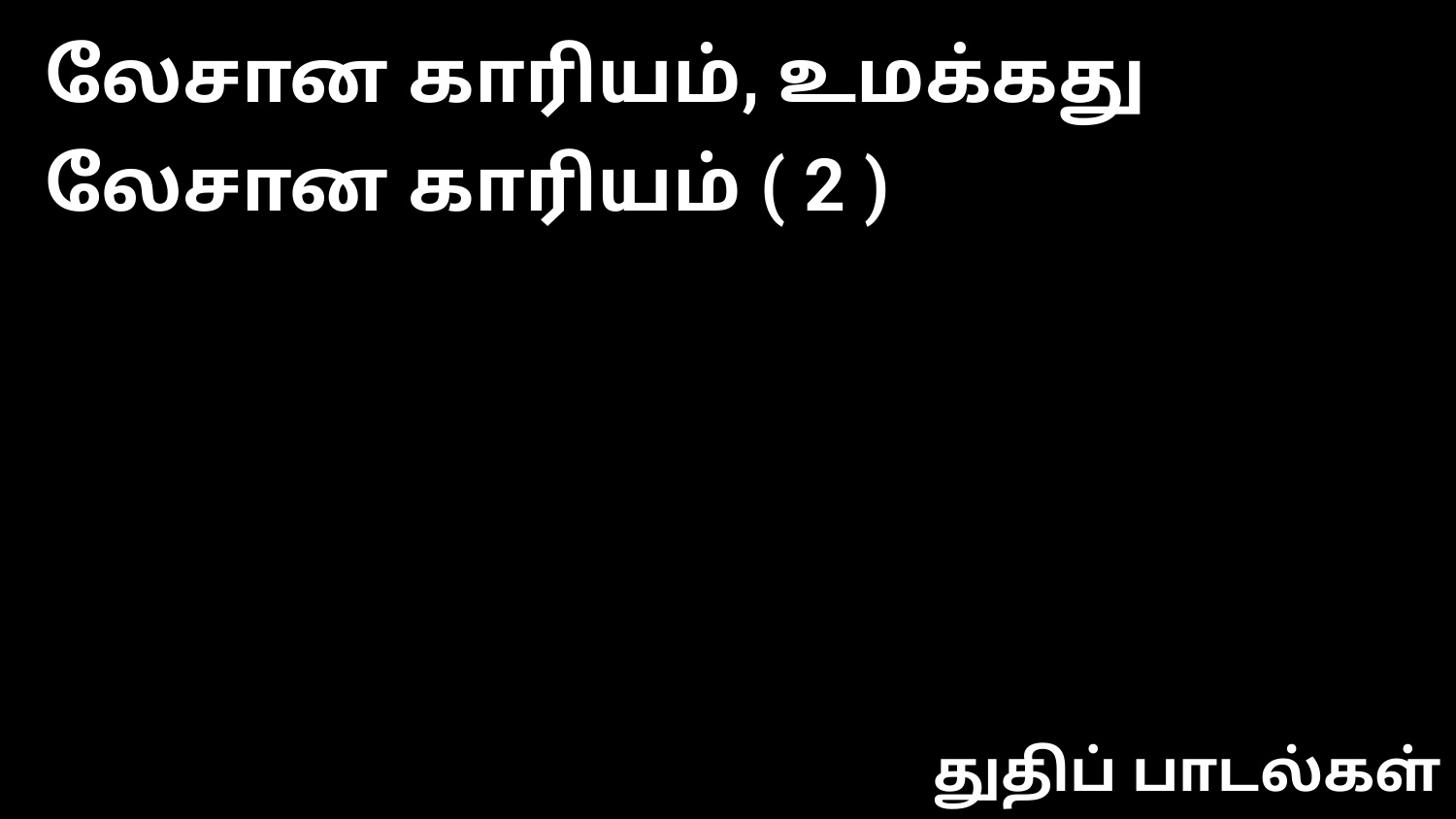

லேசான காரியம், உமக்கது லேசான காரியம் ( 2 )
துதிப் பாடல்கள்